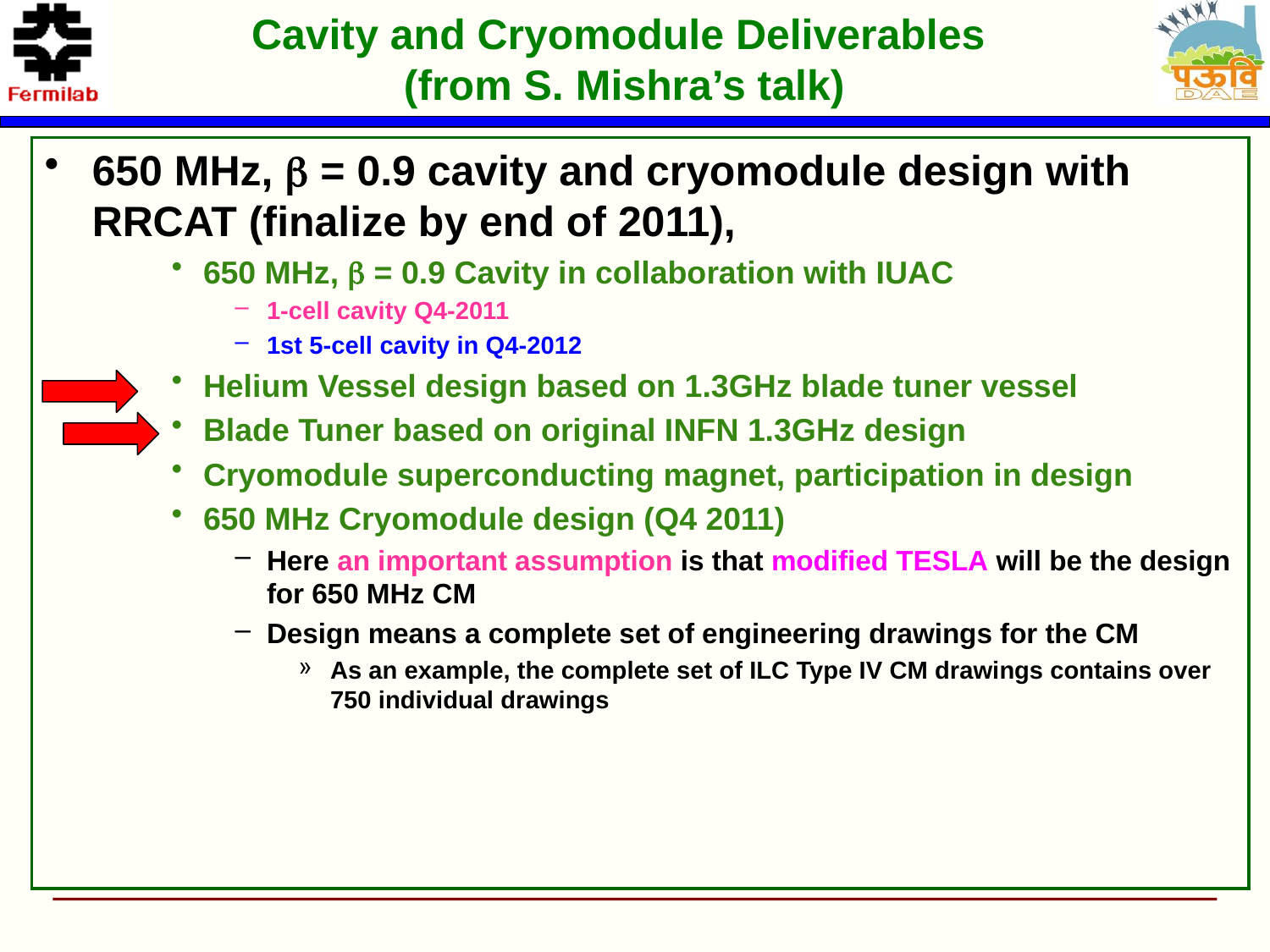

650 MHz, β = 0.9 cavity and cryomodule design with RRCAT (finalize by end of 2011),
650 MHz, β = 0.9 Cavity in collaboration with IUAC
1-cell cavity Q4-2011
1st 5-cell cavity in Q4-2012
Helium Vessel design based on 1.3GHz blade tuner vessel
Blade Tuner based on original INFN 1.3GHz design
Cryomodule superconducting magnet, participation in design
650 MHz Cryomodule design (Q4 2011)
Here an important assumption is that modified TESLA will be the design for 650 MHz CM
Design means a complete set of engineering drawings for the CM
As an example, the complete set of ILC Type IV CM drawings contains over 750 individual drawings
Cavity and Cryomodule Deliverables
(from S. Mishra’s talk)